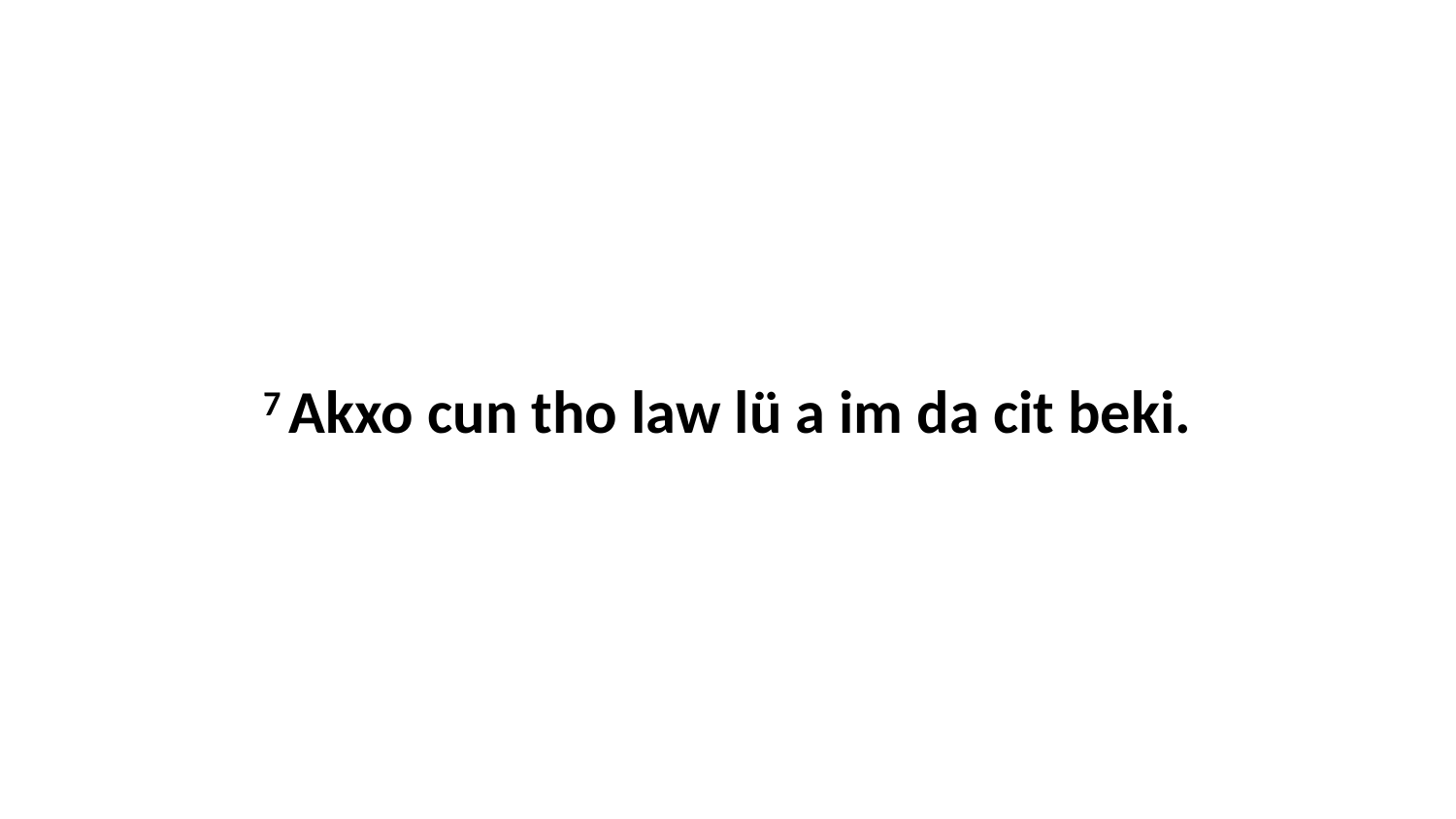

7 Akxo cun tho law lü a im da cit beki.